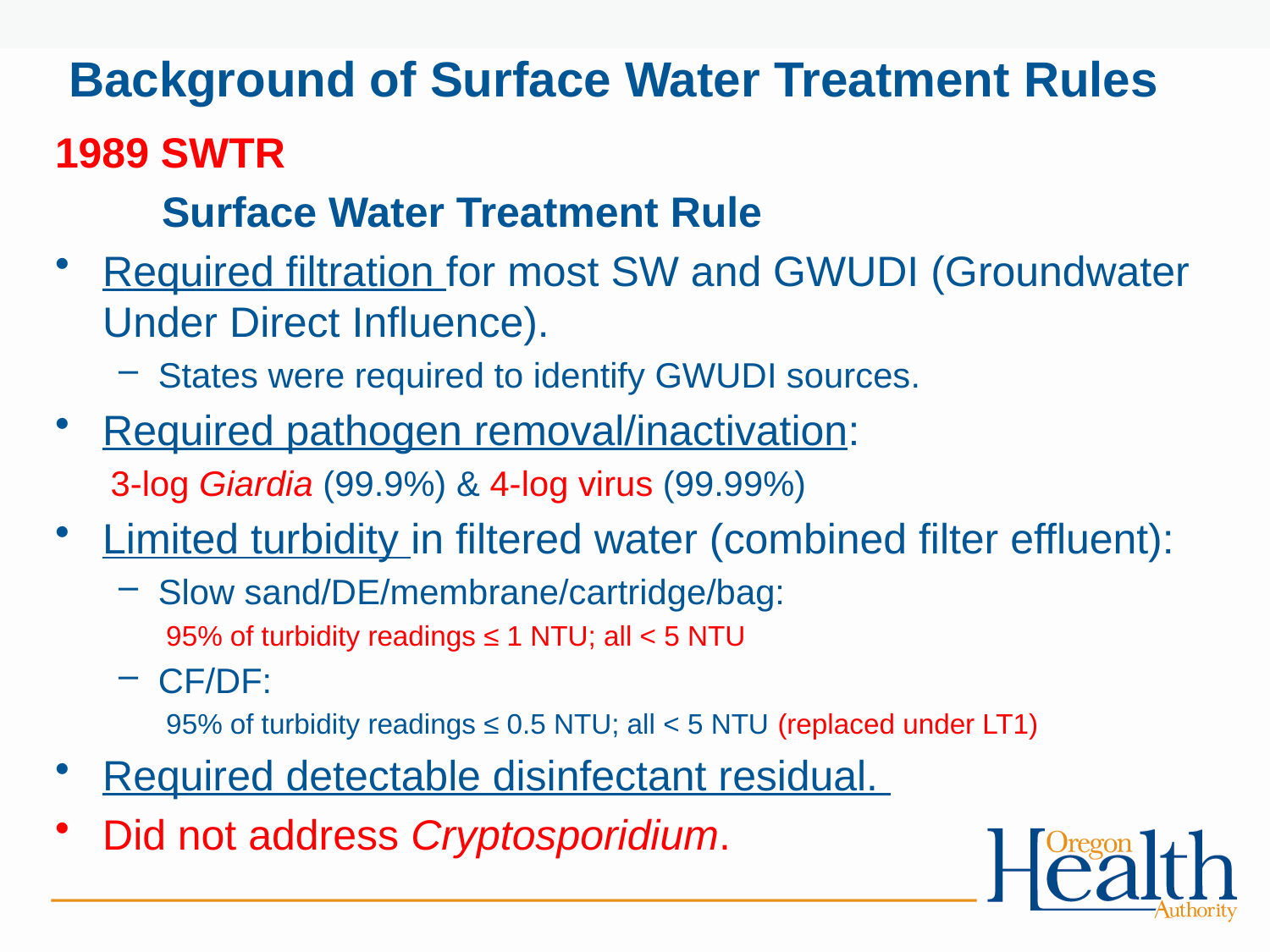

# Background of Surface Water Treatment Rules
1989 SWTR
         Surface Water Treatment Rule
Required filtration for most SW and GWUDI (Groundwater Under Direct Influence).
States were required to identify GWUDI sources.
Required pathogen removal/inactivation:
3-log Giardia (99.9%) & 4-log virus (99.99%)
Limited turbidity in filtered water (combined filter effluent):
Slow sand/DE/membrane/cartridge/bag:
95% of turbidity readings ≤ 1 NTU; all < 5 NTU
CF/DF:
95% of turbidity readings ≤ 0.5 NTU; all < 5 NTU (replaced under LT1)
Required detectable disinfectant residual.
Did not address Cryptosporidium.